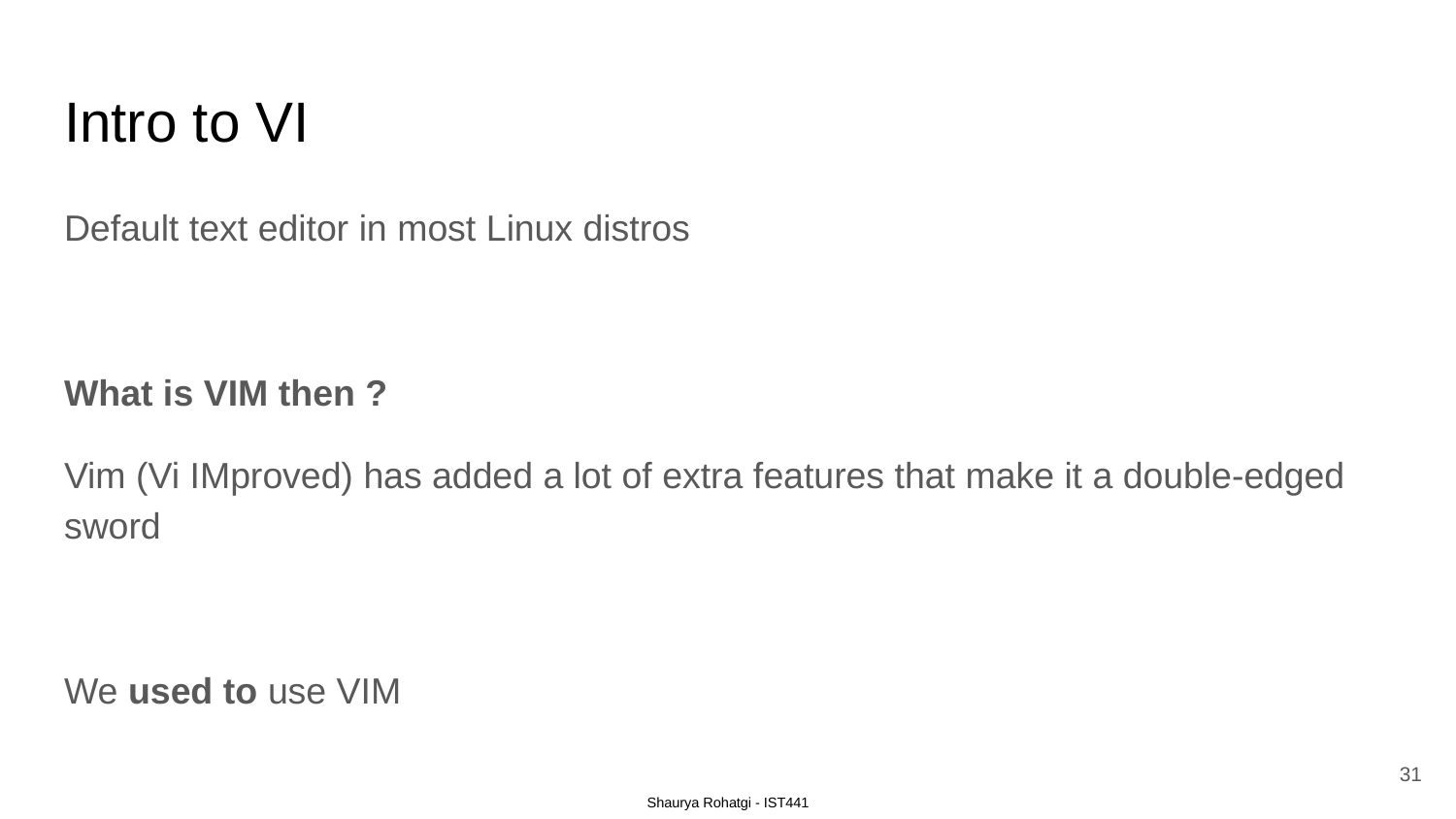

# Intro to VI
Default text editor in most Linux distros

What is VIM then ?
Vim (Vi IMproved) has added a lot of extra features that make it a double-edged sword

We used to use VIM
31
Shaurya Rohatgi - IST441